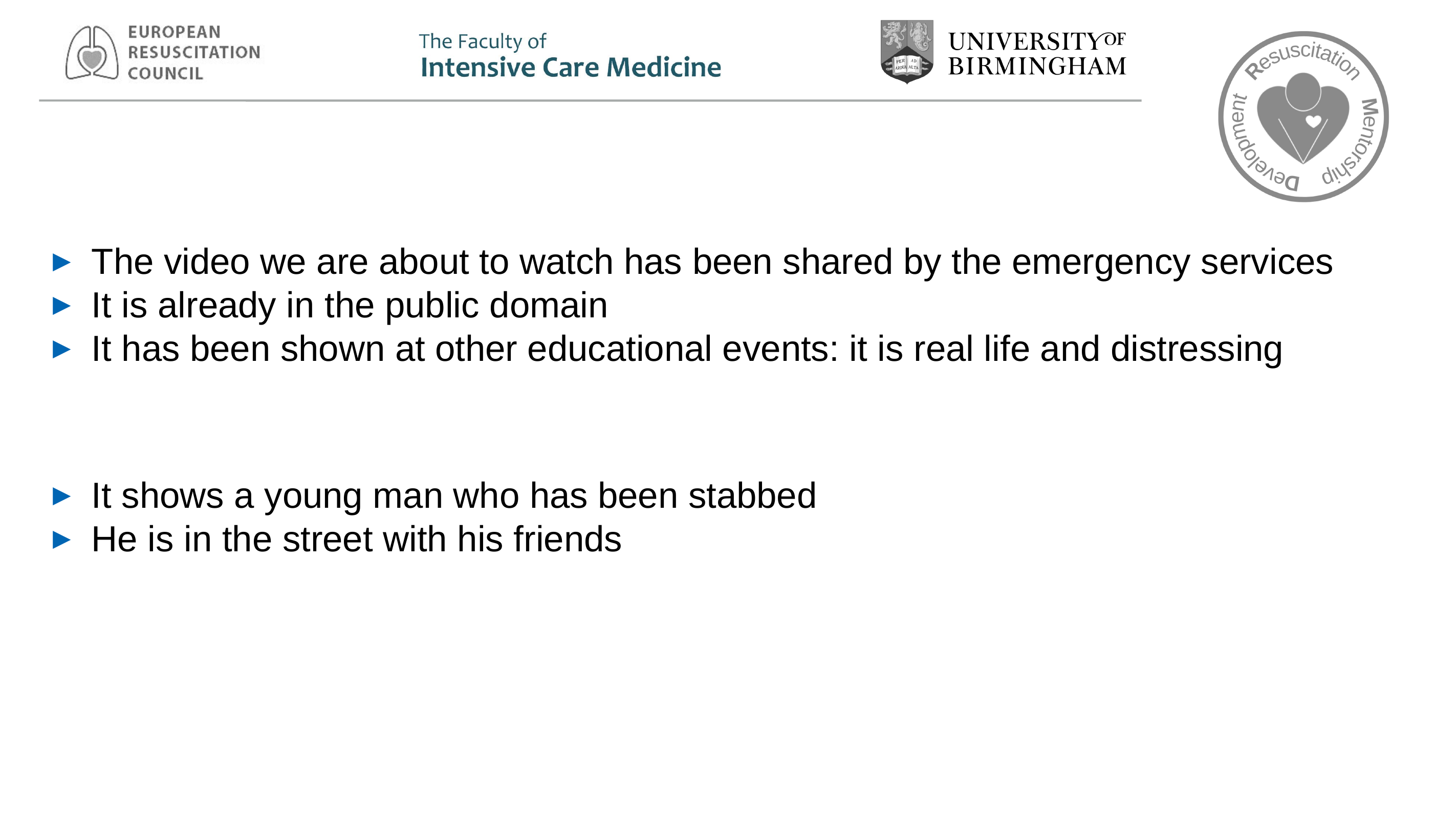

#
The video we are about to watch has been shared by the emergency services
It is already in the public domain
It has been shown at other educational events: it is real life and distressing

It shows a young man who has been stabbed
He is in the street with his friends